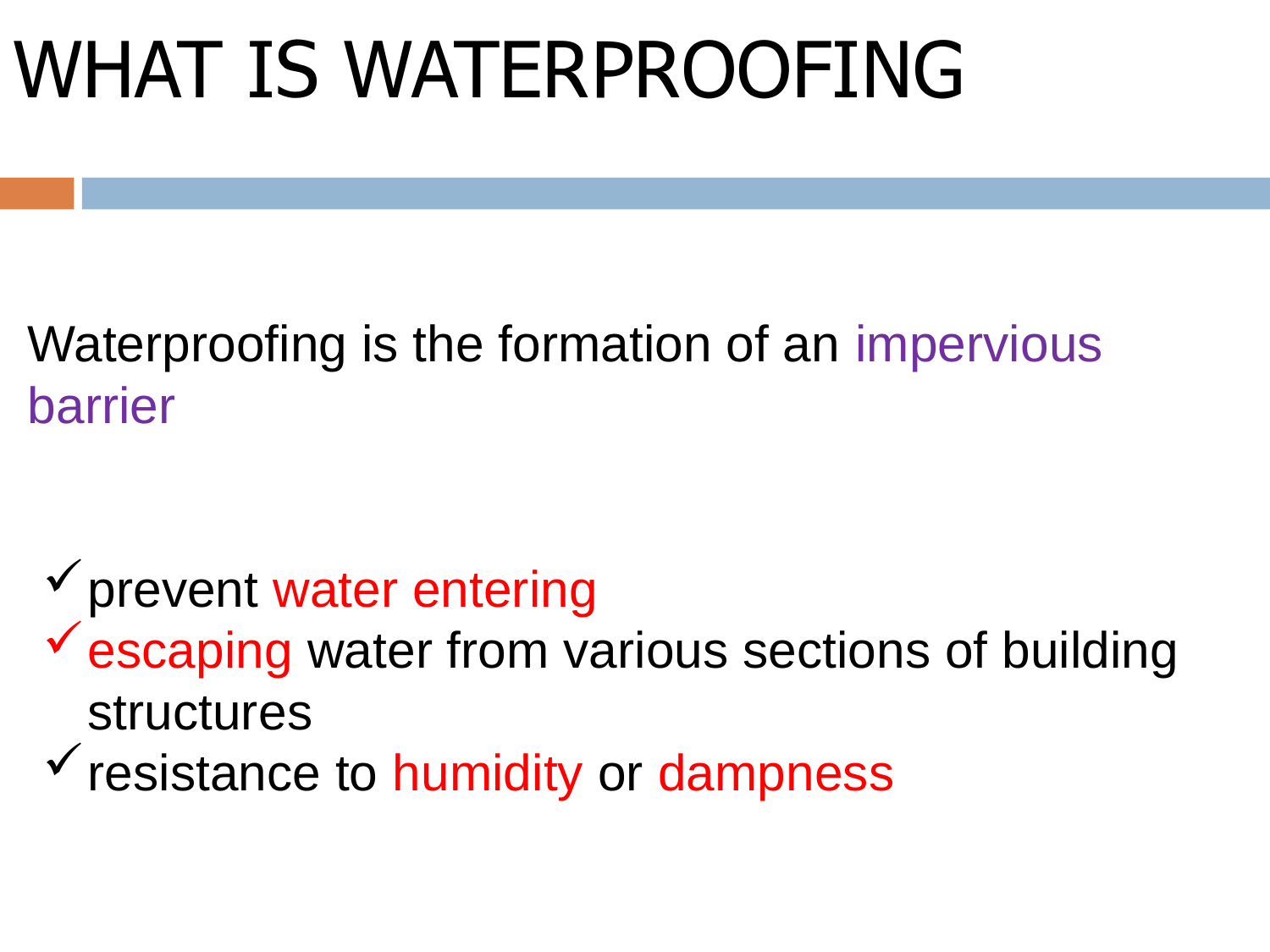

WHAT IS WATERPROOFING
Waterproofing is the formation of an impervious barrier

prevent water entering
escaping water from various sections of building structures
resistance to humidity or dampness